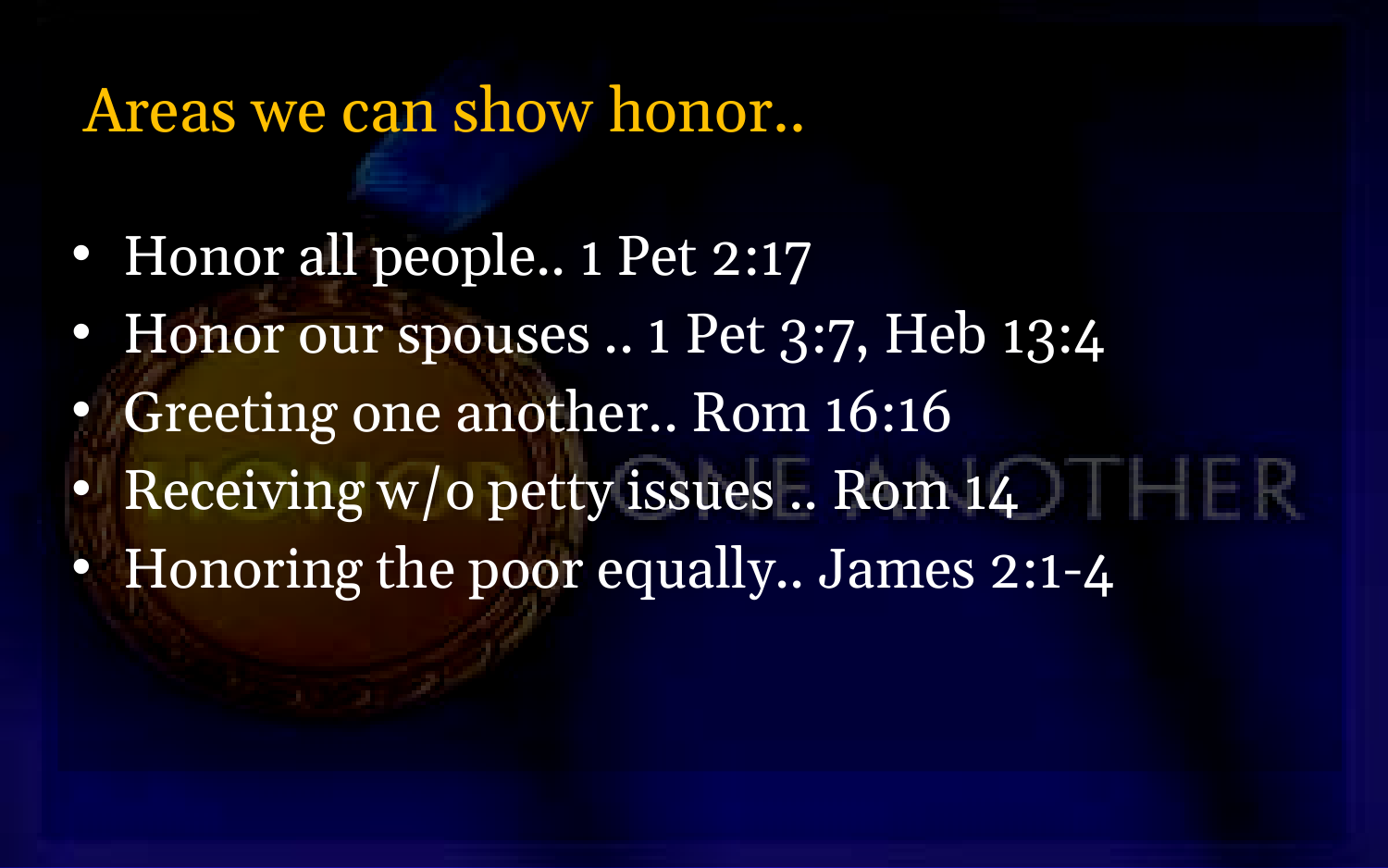

# Areas we can show honor..
Honor all people.. 1 Pet 2:17
Honor our spouses .. 1 Pet 3:7, Heb 13:4
Greeting one another.. Rom 16:16
Receiving w/o petty issues .. Rom 14
Honoring the poor equally.. James 2:1-4